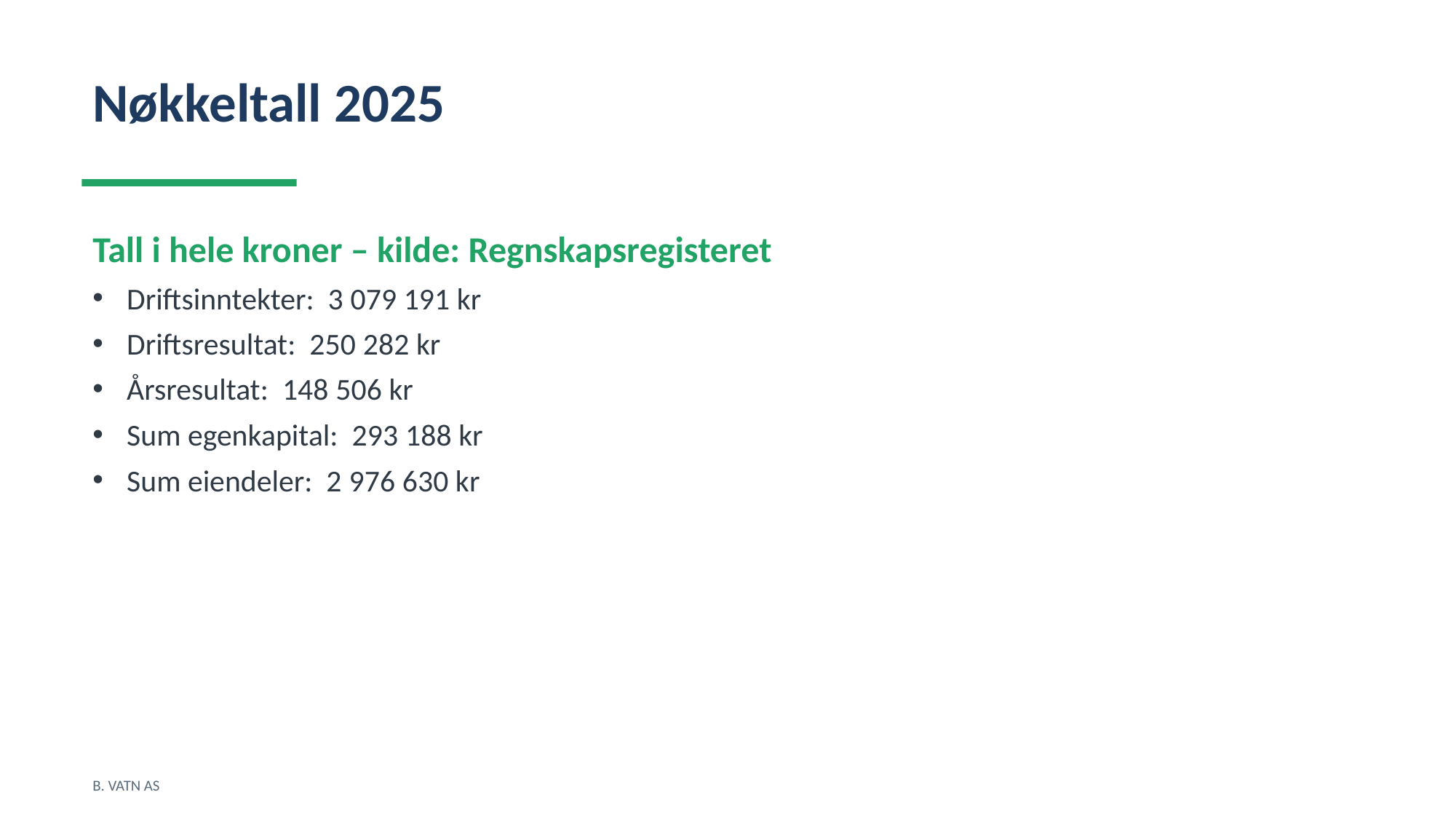

Nøkkeltall 2025

Tall i hele kroner – kilde: Regnskapsregisteret
Driftsinntekter:  3 079 191 kr
Driftsresultat:  250 282 kr
Årsresultat:  148 506 kr
Sum egenkapital:  293 188 kr
Sum eiendeler:  2 976 630 kr
B. VATN AS